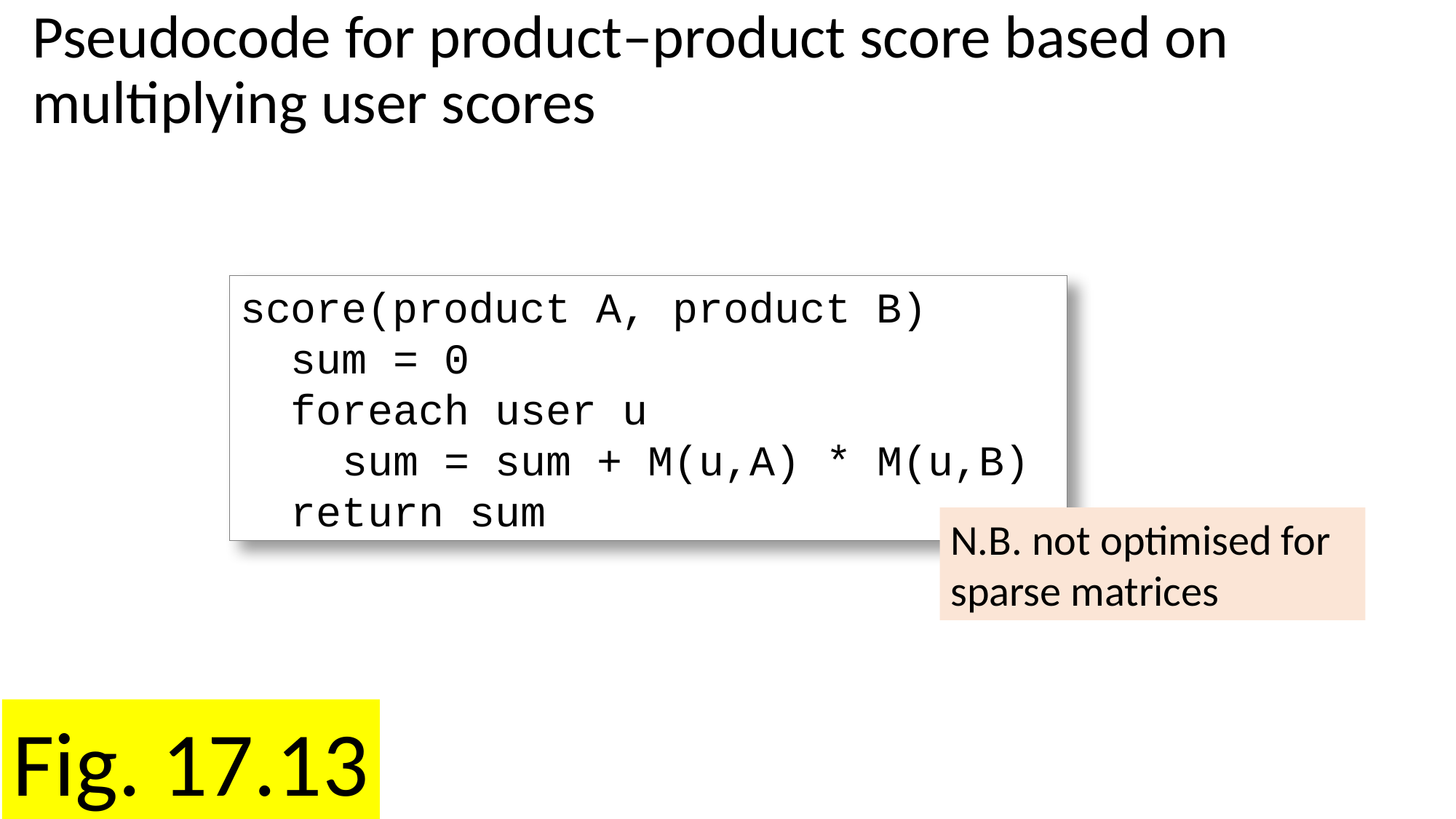

# Pseudocode for product–product score based on multiplying user scores
score(product A, product B)
  sum = 0
  foreach user u
    sum = sum + M(u,A) * M(u,B)
  return sum
N.B. not optimised for sparse matrices
Fig. 17.13